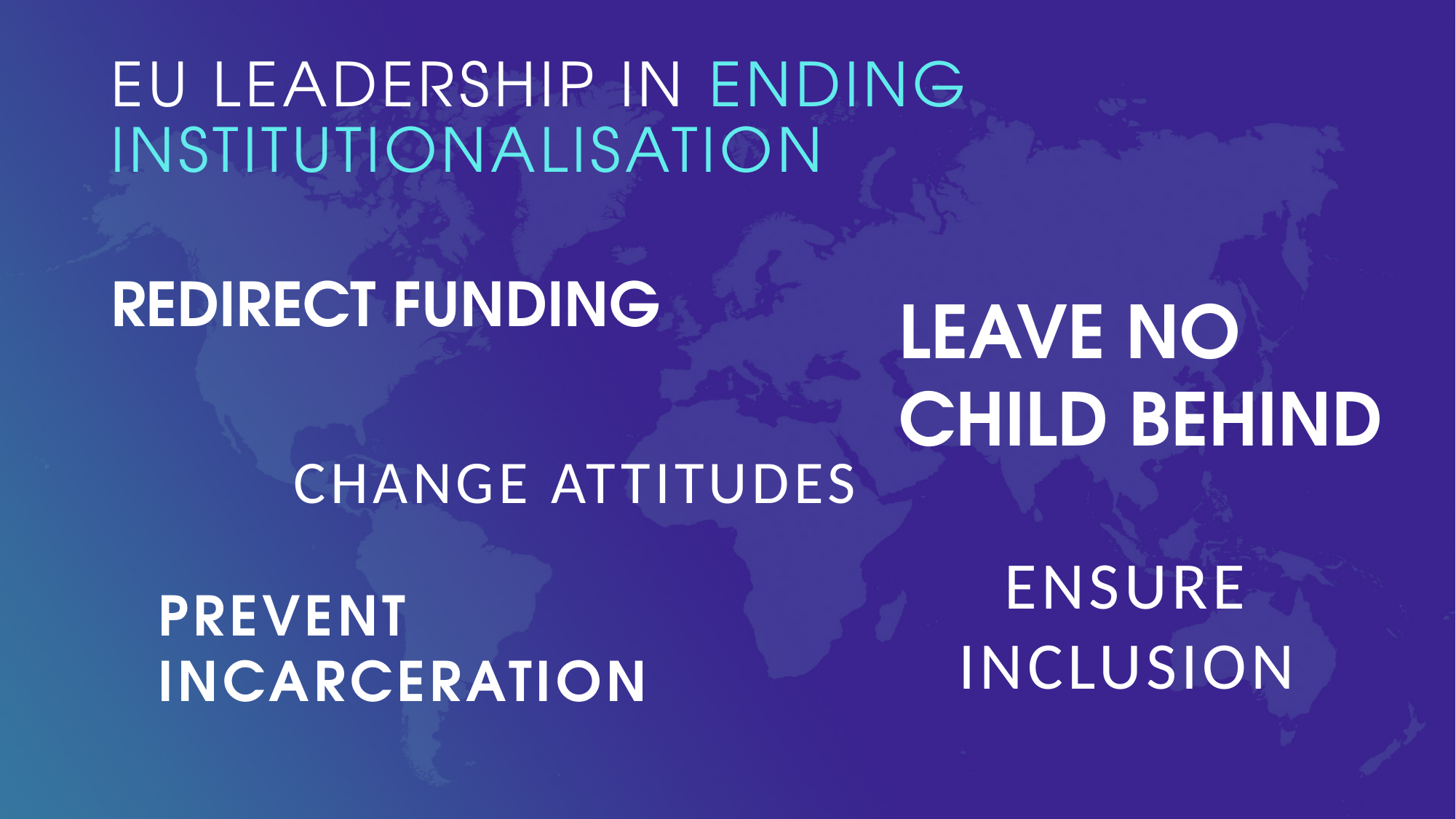

# EU LEADERSHIP IN ENDING INSTITUTIONALISATION
REDIRECT FUNDING

LEAVE NO CHILD BEHIND
CHANGE ATTITUDES

ENSURE INCLUSION

PREVENT INCARCERATION